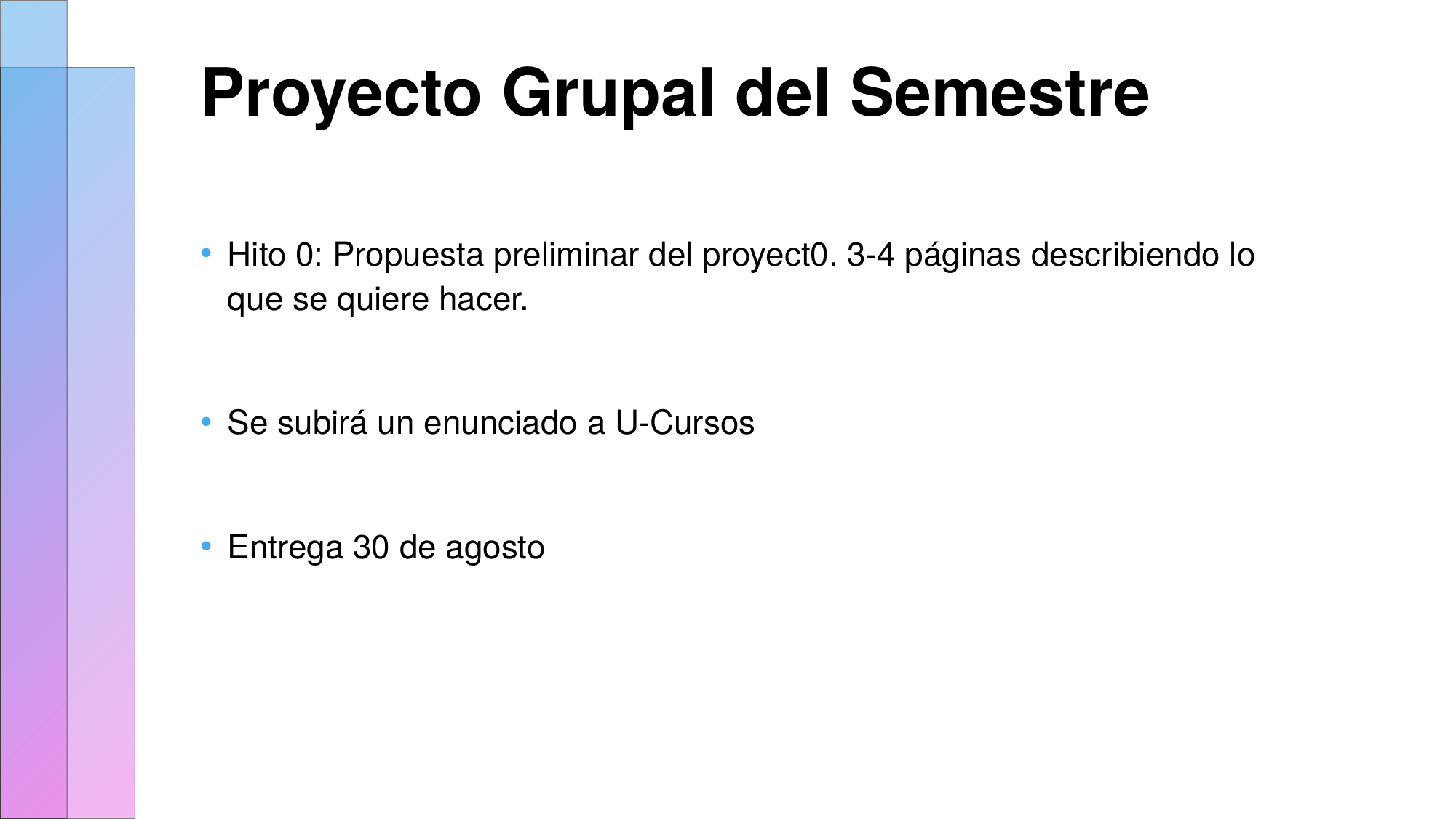

# Proyecto Grupal del Semestre
Hito 0: Propuesta preliminar del proyect0. 3-4 páginas describiendo lo que se quiere hacer.

Se subirá un enunciado a U-Cursos

Entrega 30 de agosto